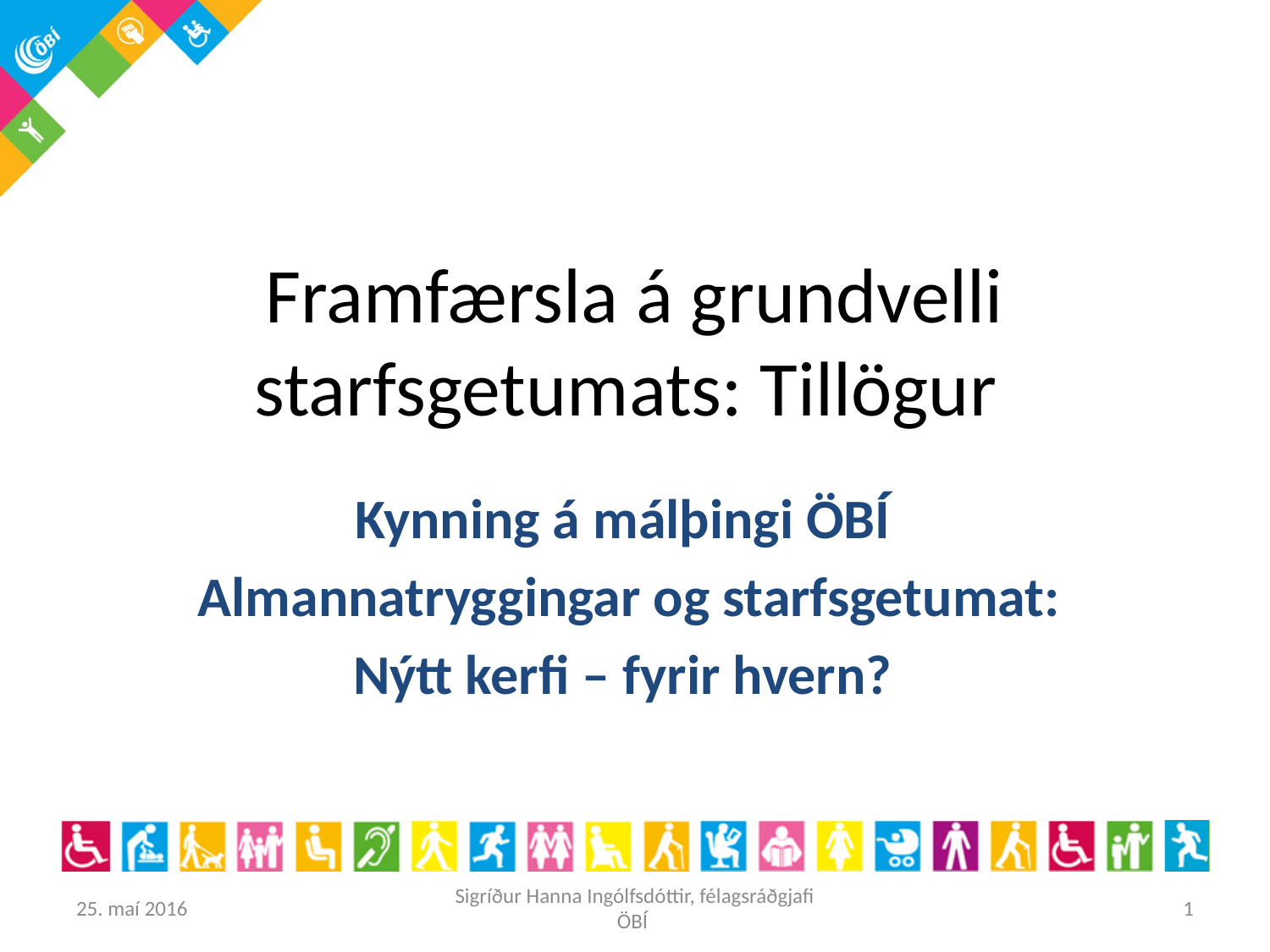

# Framfærsla á grundvelli starfsgetumats: Tillögur
Kynning á málþingi ÖBÍ
Almannatryggingar og starfsgetumat:
Nýtt kerfi – fyrir hvern?
25. maí 2016
Sigríður Hanna Ingólfsdóttir, félagsráðgjafi ÖBÍ
1